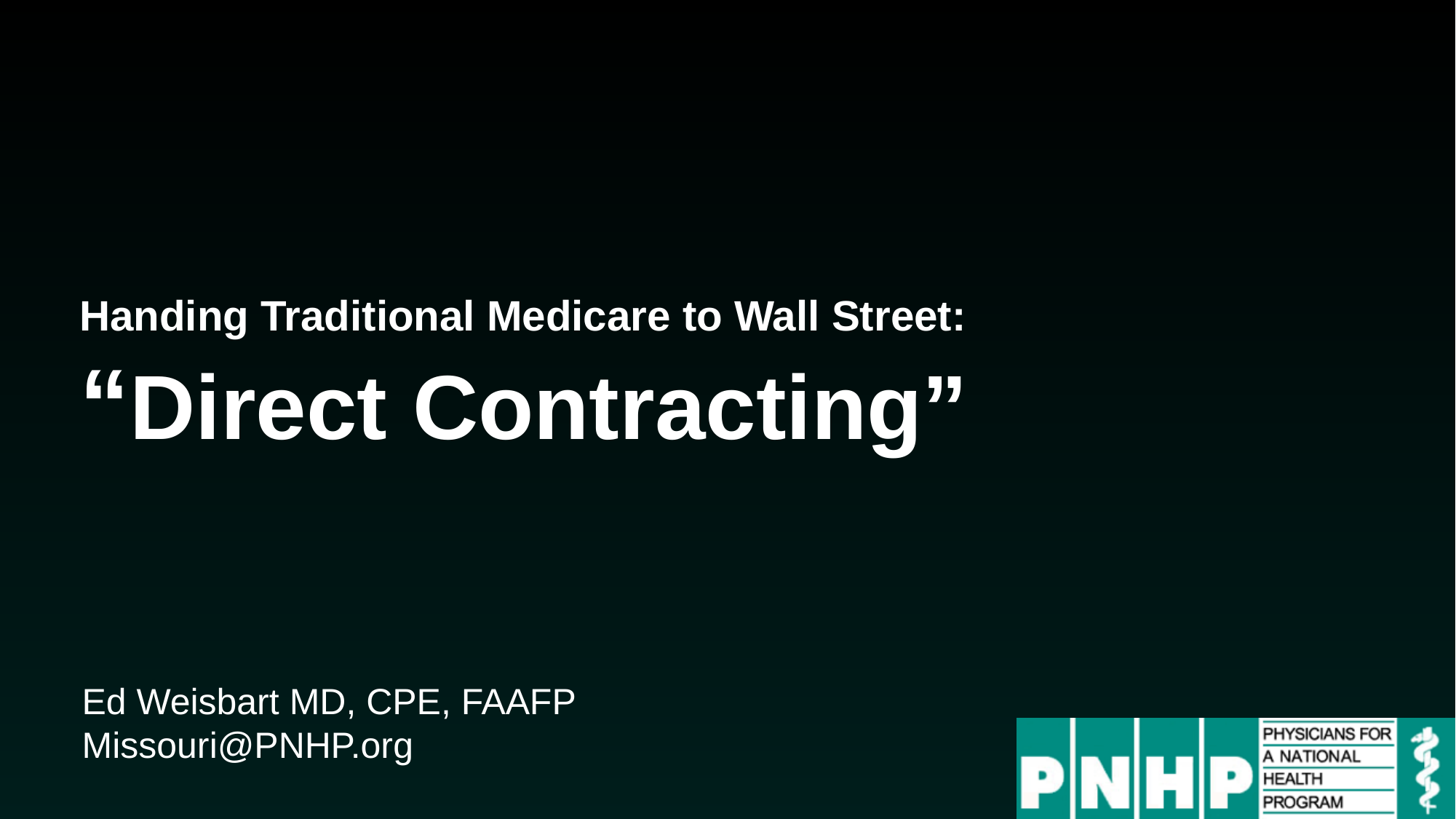

# Handing Traditional Medicare to Wall Street: “Direct Contracting”
Ed Weisbart MD, CPE, FAAFP
Missouri@PNHP.org